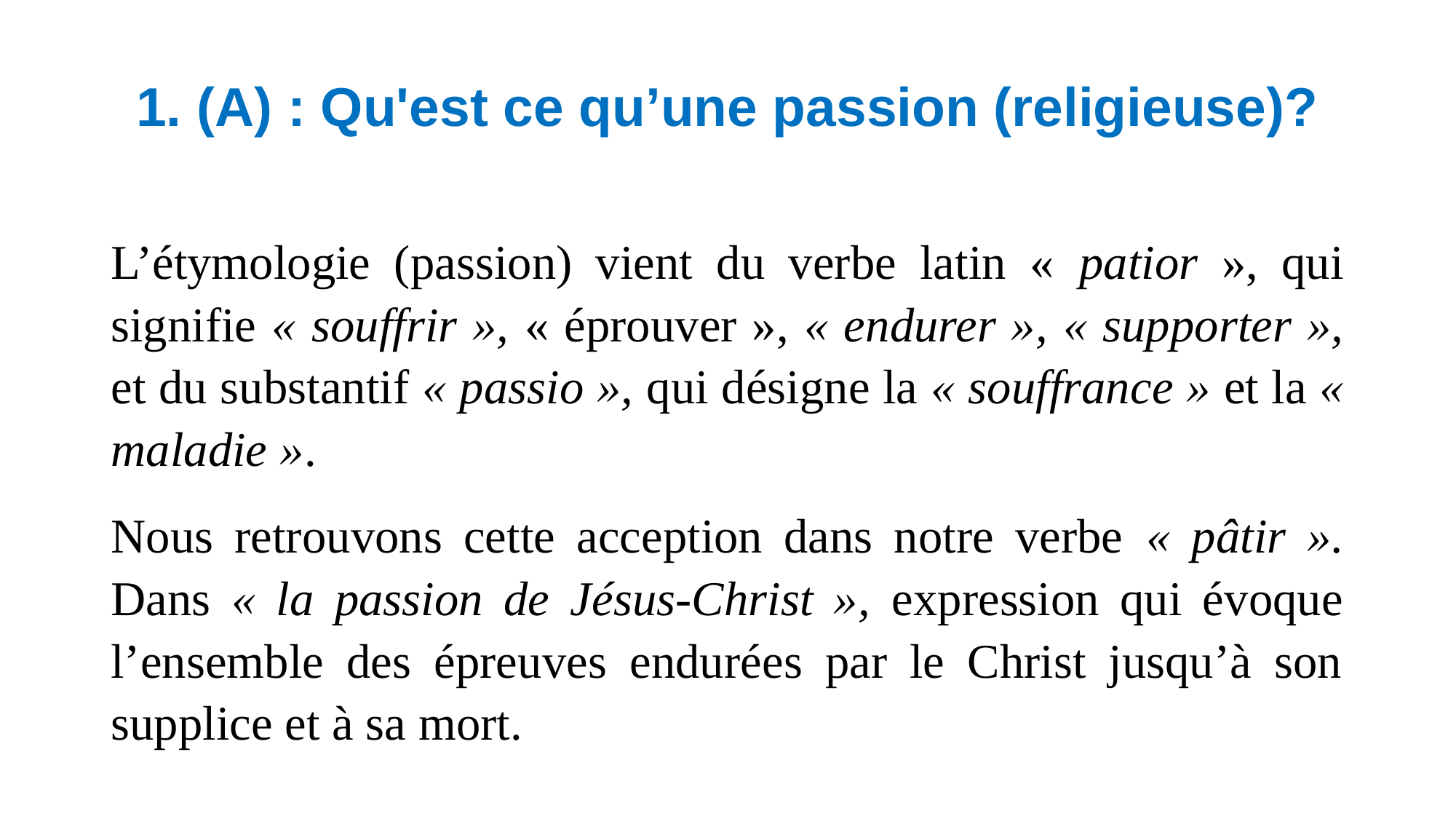

# 1. (A) : Qu'est ce qu’une passion (religieuse)?

L’étymologie (passion) vient du verbe latin « patior », qui signifie « souffrir », « éprouver », « endurer », « supporter », et du substantif « passio », qui désigne la « souffrance » et la « maladie ».
Nous retrouvons cette acception dans notre verbe « pâtir ». Dans « la passion de Jésus-Christ », expression qui évoque l’ensemble des épreuves endurées par le Christ jusqu’à son supplice et à sa mort.